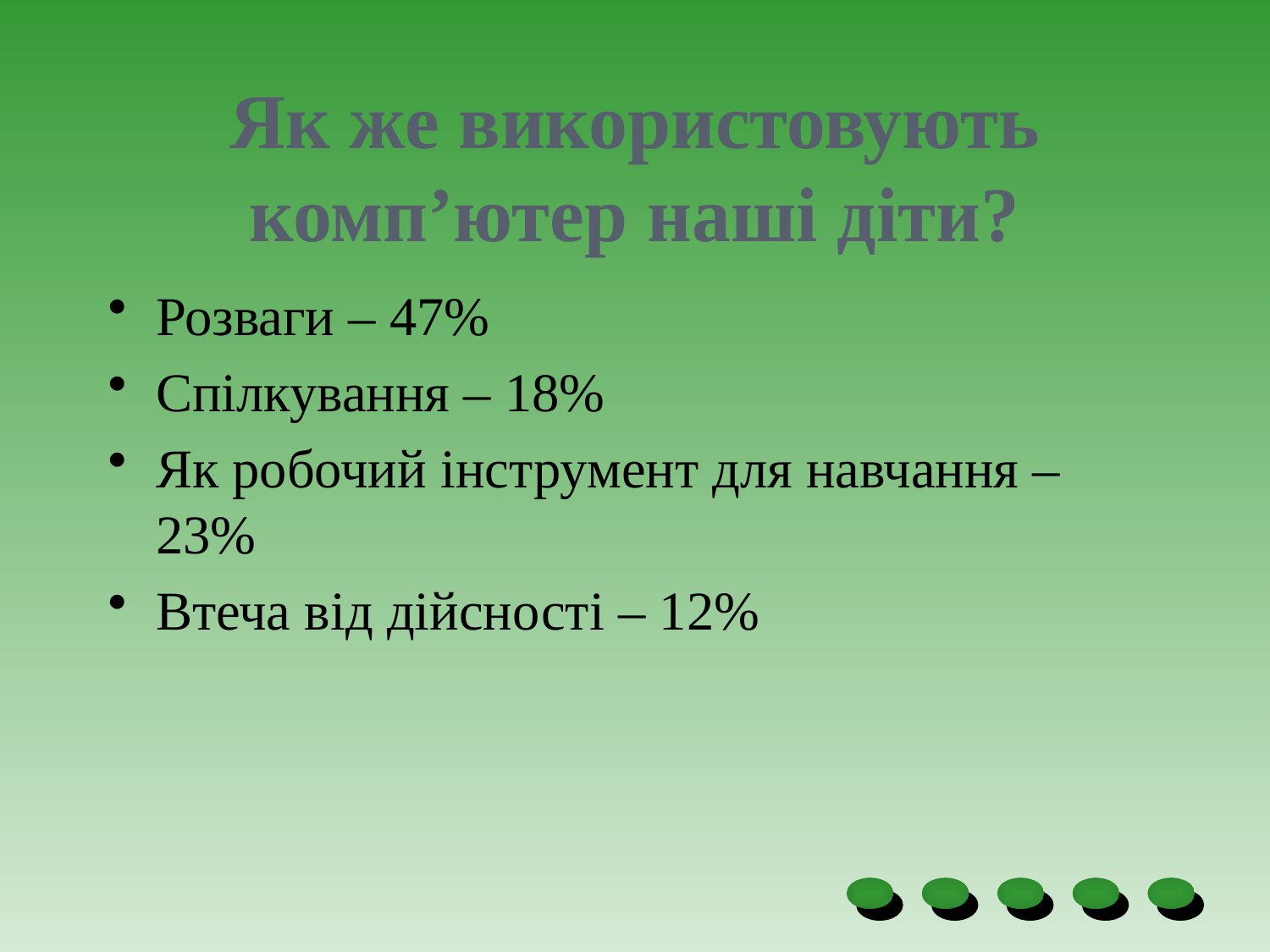

# Як же використовують комп’ютер наші діти?
Розваги – 47%
Спілкування – 18%
Як робочий інструмент для навчання – 23%
Втеча від дійсності – 12%